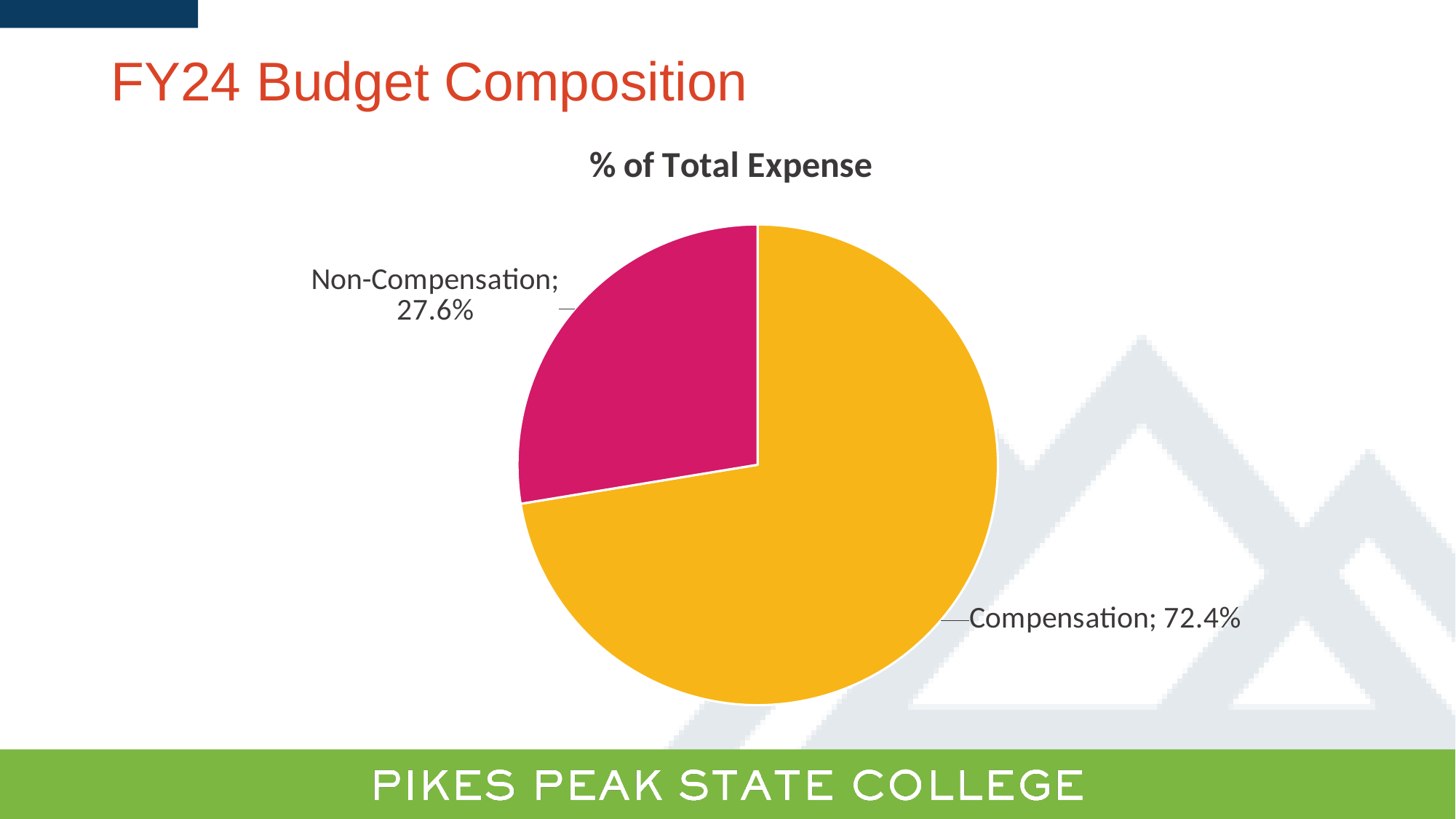

# FY24 Budget Composition

### Chart:

| Category | % of Total Expense |
|---|---|
| Compensation | 0.724 |
|  | None |
| Non-Compensation | 0.276 |